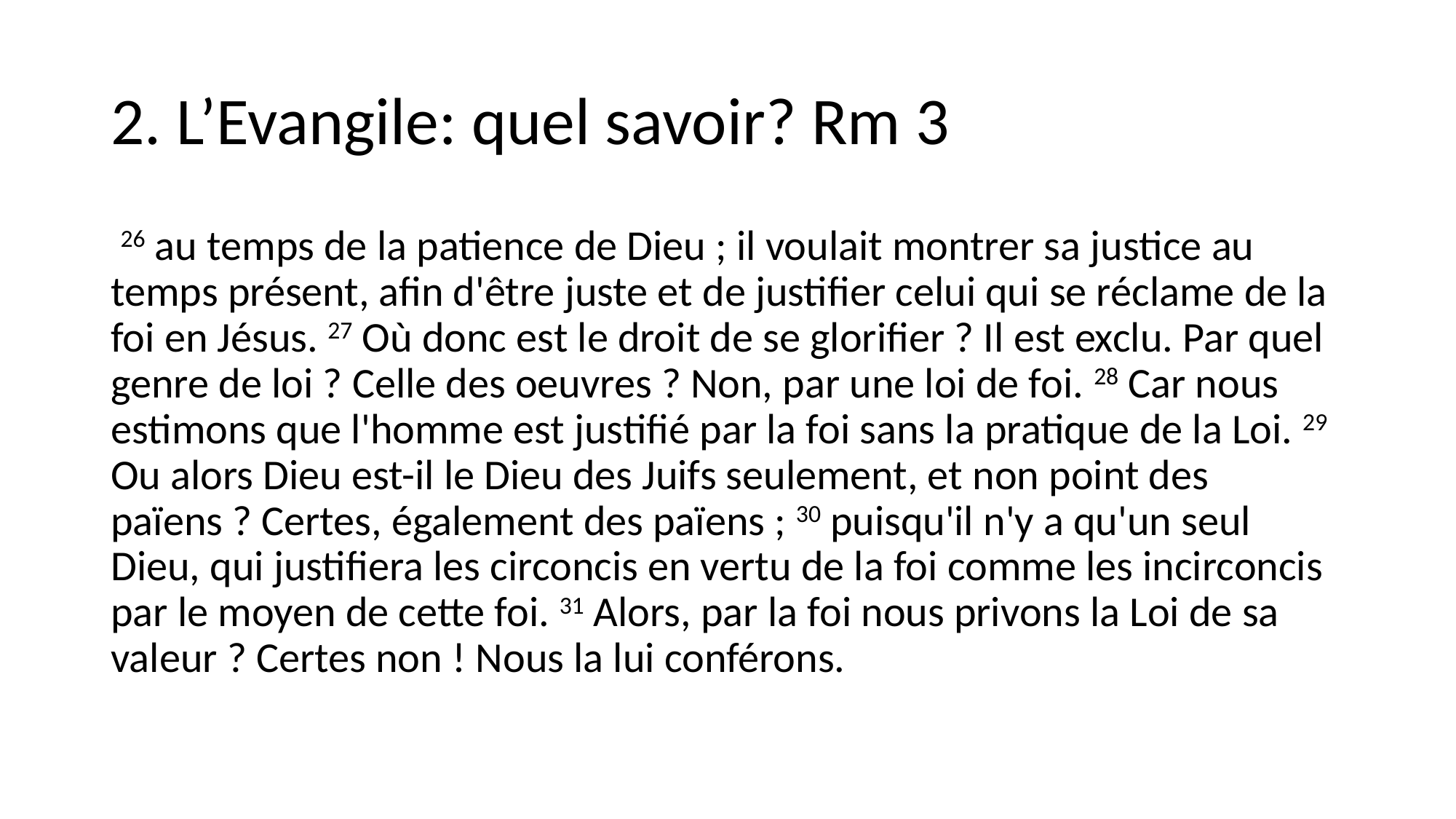

# 2. L’Evangile: quel savoir? Rm 3
 26 au temps de la patience de Dieu ; il voulait montrer sa justice au temps présent, afin d'être juste et de justifier celui qui se réclame de la foi en Jésus. 27 Où donc est le droit de se glorifier ? Il est exclu. Par quel genre de loi ? Celle des oeuvres ? Non, par une loi de foi. 28 Car nous estimons que l'homme est justifié par la foi sans la pratique de la Loi. 29 Ou alors Dieu est-il le Dieu des Juifs seulement, et non point des païens ? Certes, également des païens ; 30 puisqu'il n'y a qu'un seul Dieu, qui justifiera les circoncis en vertu de la foi comme les incirconcis par le moyen de cette foi. 31 Alors, par la foi nous privons la Loi de sa valeur ? Certes non ! Nous la lui conférons.